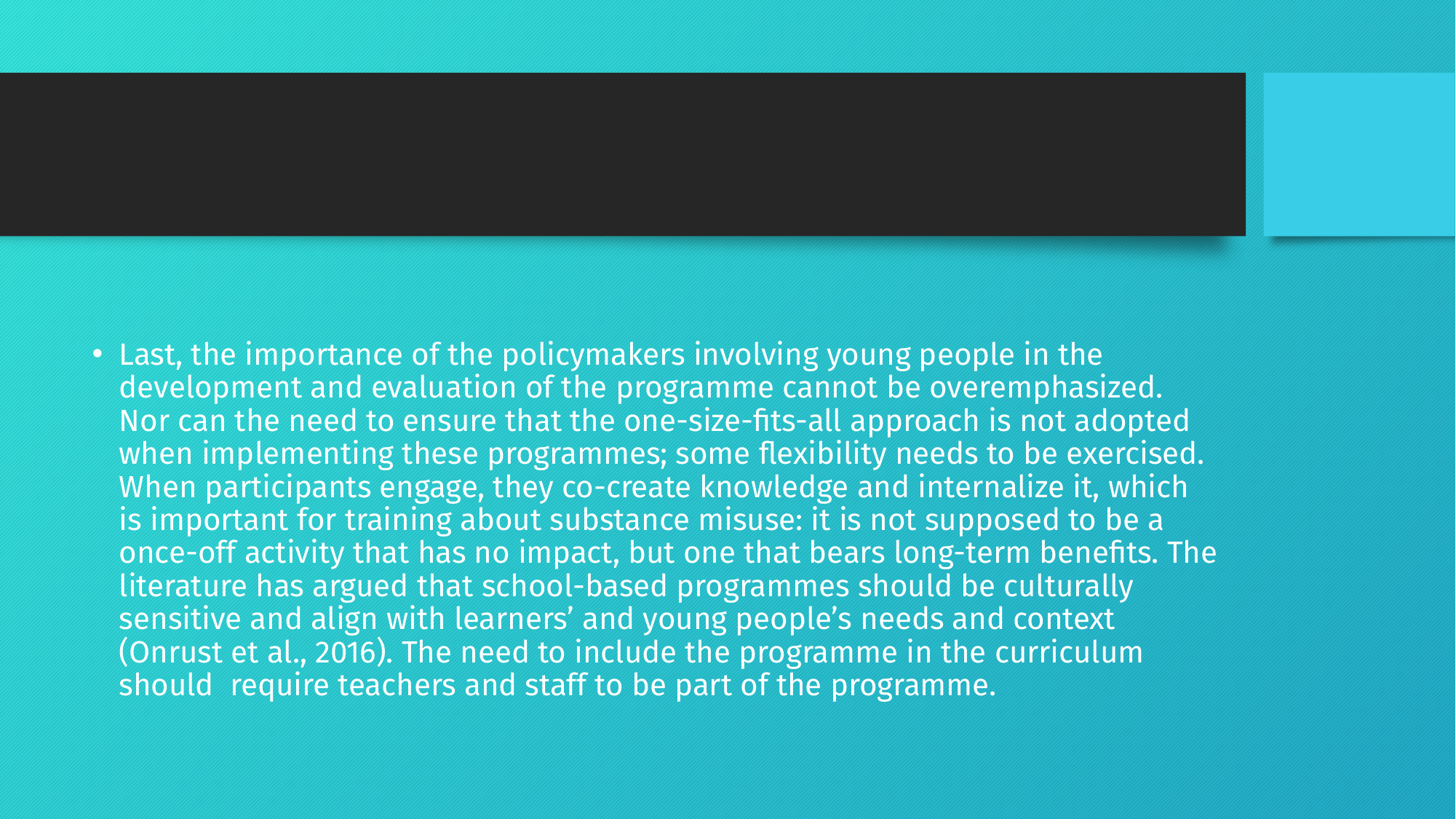

#

Last, the importance of the policymakers involving young people in the development and evaluation of the programme cannot be overemphasized. Nor can the need to ensure that the one-size-fits-all approach is not adopted when implementing these programmes; some flexibility needs to be exercised. When participants engage, they co-create knowledge and internalize it, which is important for training about substance misuse: it is not supposed to be a once-off activity that has no impact, but one that bears long-term benefits. The literature has argued that school-based programmes should be culturally sensitive and align with learners’ and young people’s needs and context (Onrust et al., 2016). The need to include the programme in the curriculum should  require teachers and staff to be part of the programme.